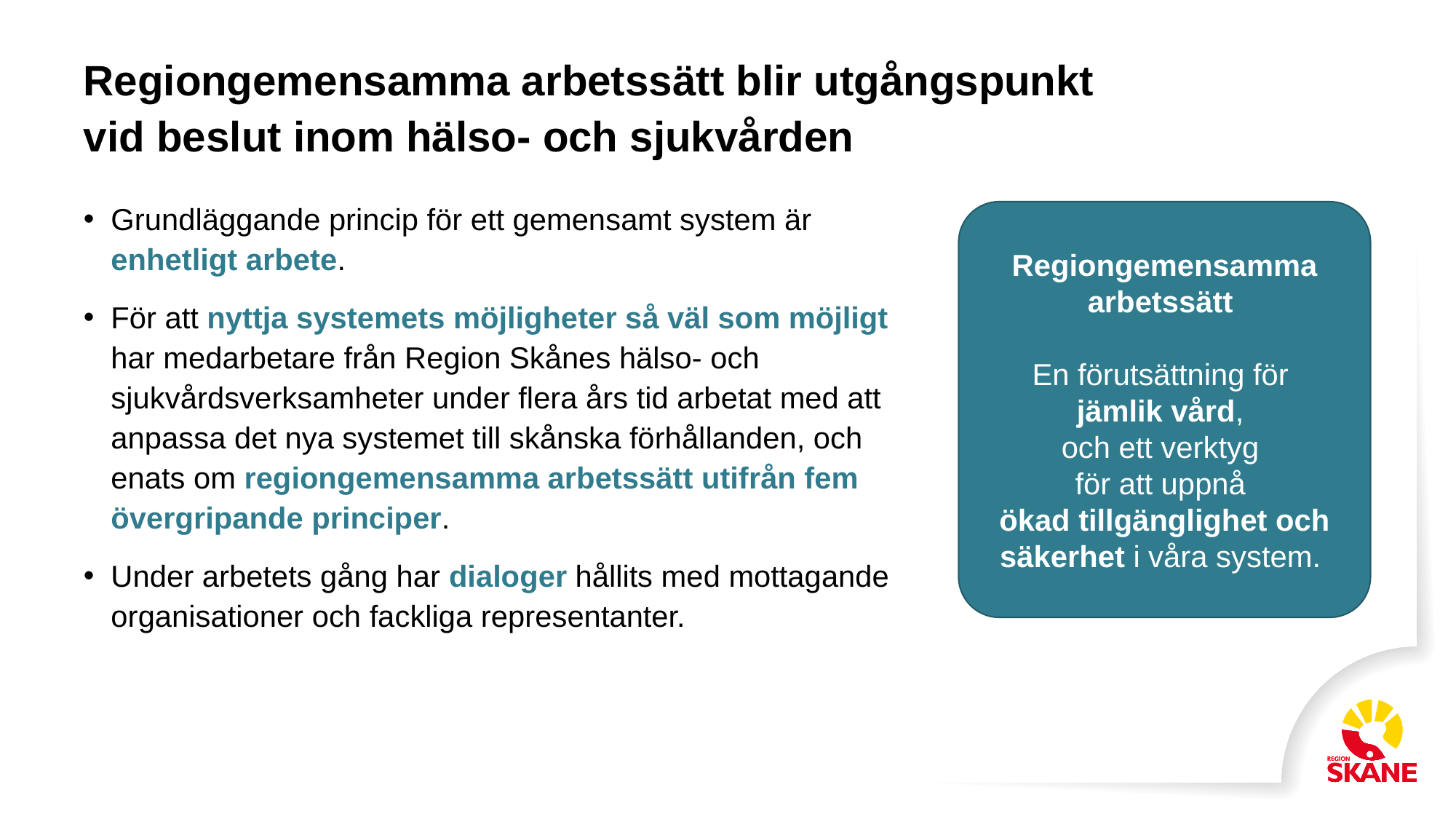

# Regiongemensamma arbetssätt blir utgångspunkt vid beslut inom hälso- och sjukvården
Grundläggande princip för ett gemensamt system är
enhetligt arbete.
För att nyttja systemets möjligheter så väl som möjligt har medarbetare från Region Skånes hälso- och sjukvårdsverksamheter under flera års tid arbetat med att anpassa det nya systemet till skånska förhållanden, och enats om regiongemensamma arbetssätt utifrån fem övergripande principer.
Under arbetets gång har dialoger hållits med mottagande organisationer och fackliga representanter.

Regiongemensamma arbetssätt

En förutsättning för
jämlik vård,
och ett verktyg
för att uppnå
ökad tillgänglighet och säkerhet i våra system.